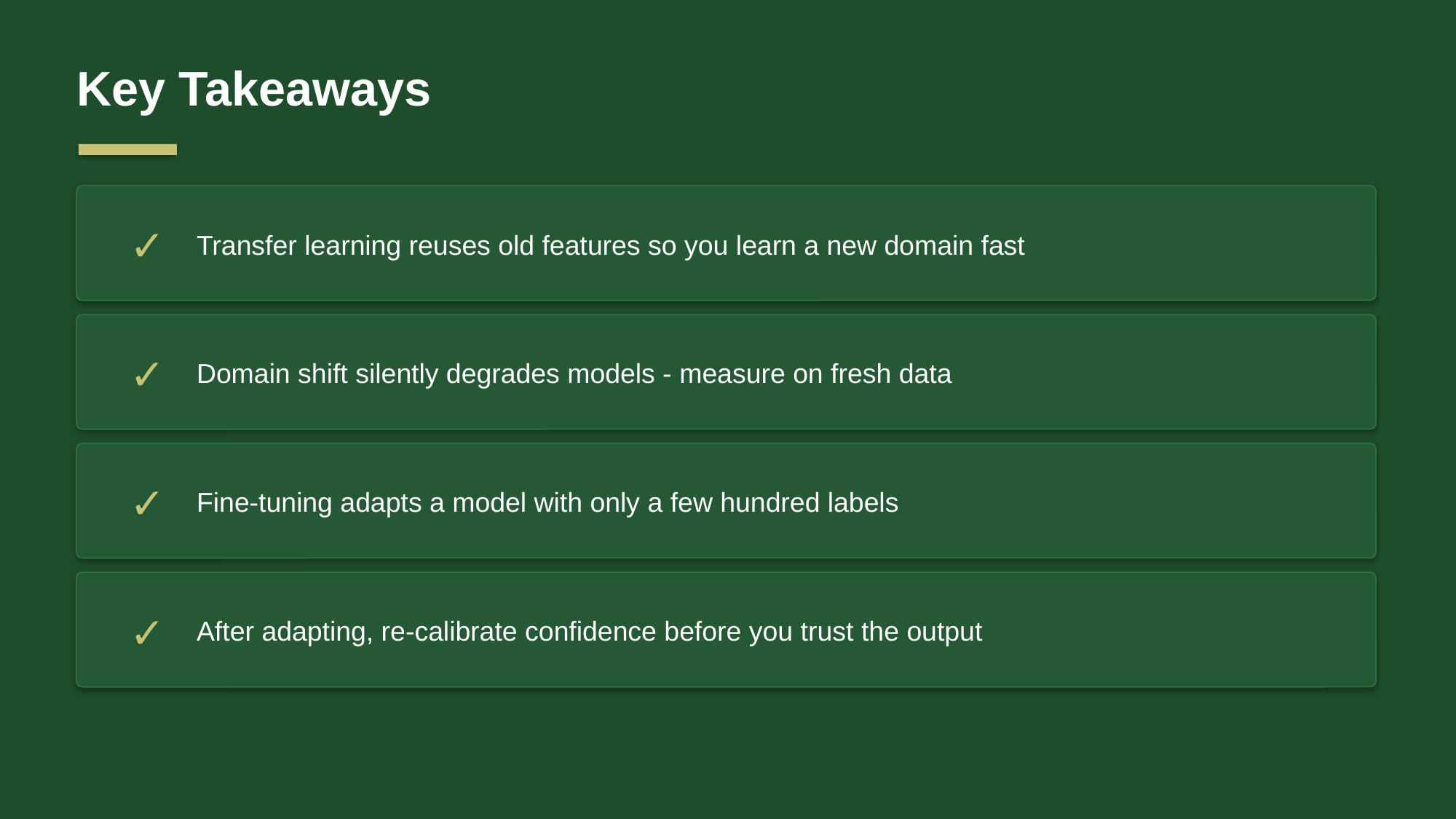

Key Takeaways

✓
Transfer learning reuses old features so you learn a new domain fast

✓
Domain shift silently degrades models - measure on fresh data

✓
Fine-tuning adapts a model with only a few hundred labels

✓
After adapting, re-calibrate confidence before you trust the output